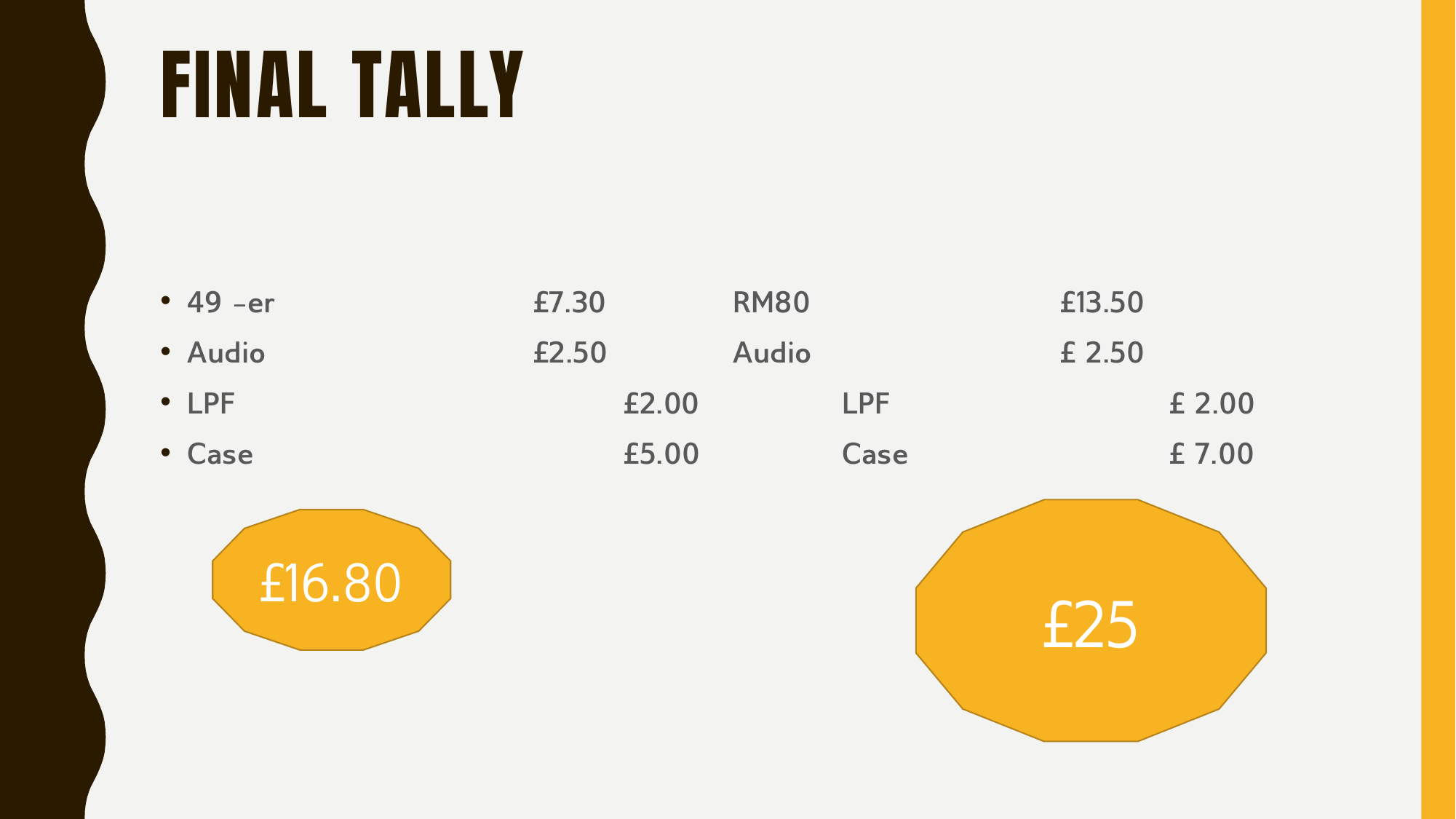

# Final tally
49 –er		             £7.30		RM80			£13.50
Audio		             £2.50		Audio			£ 2.50
LPF				£2.00		LPF			£ 2.00
Case				£5.00		Case			£ 7.00
£25
£16.80